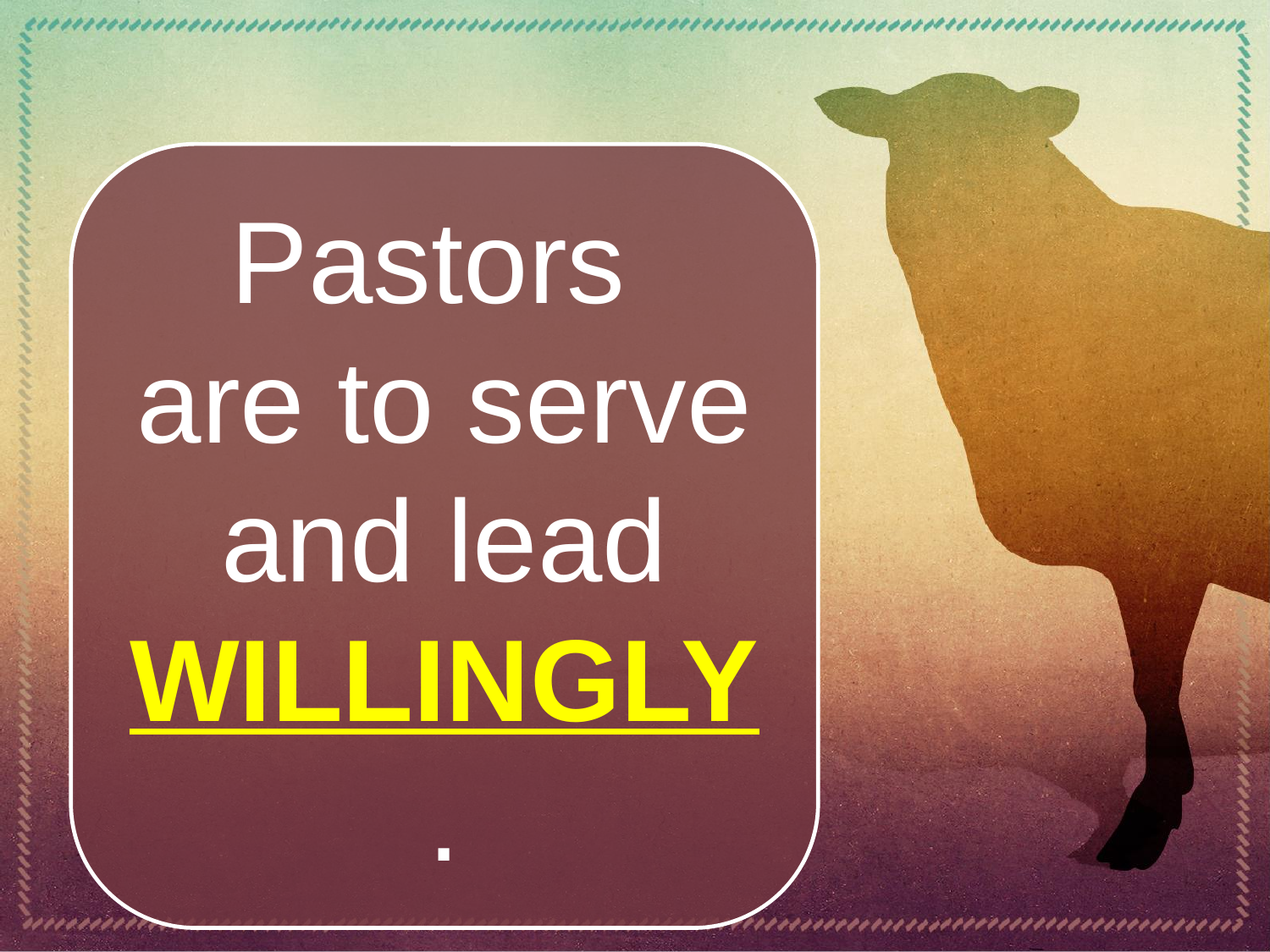

Pastors
are to serve and lead
WILLINGLY.